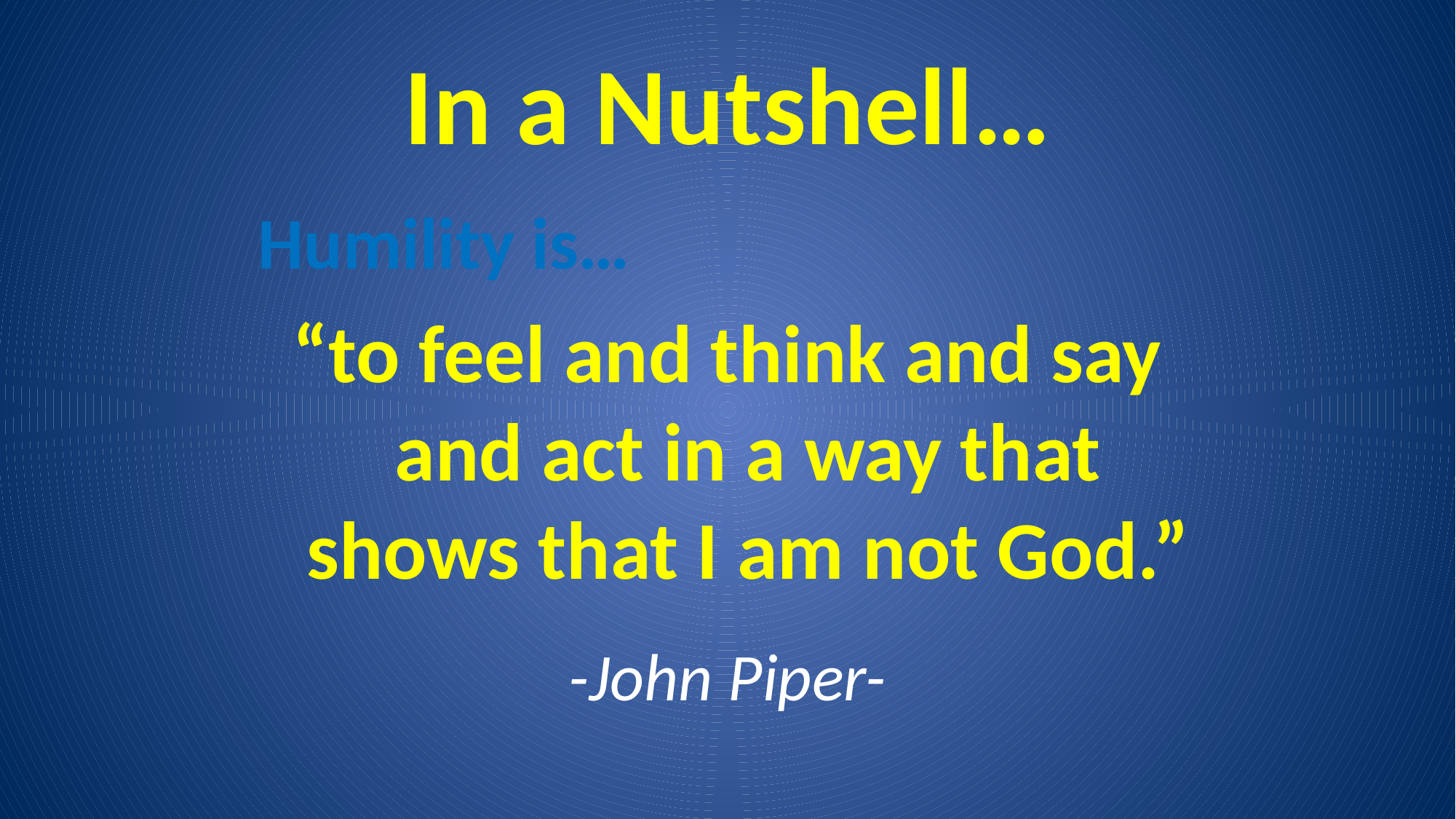

# In a Nutshell…
 Humility is…
“to feel and think and say and act in a way that shows that I am not God.”

-John Piper-